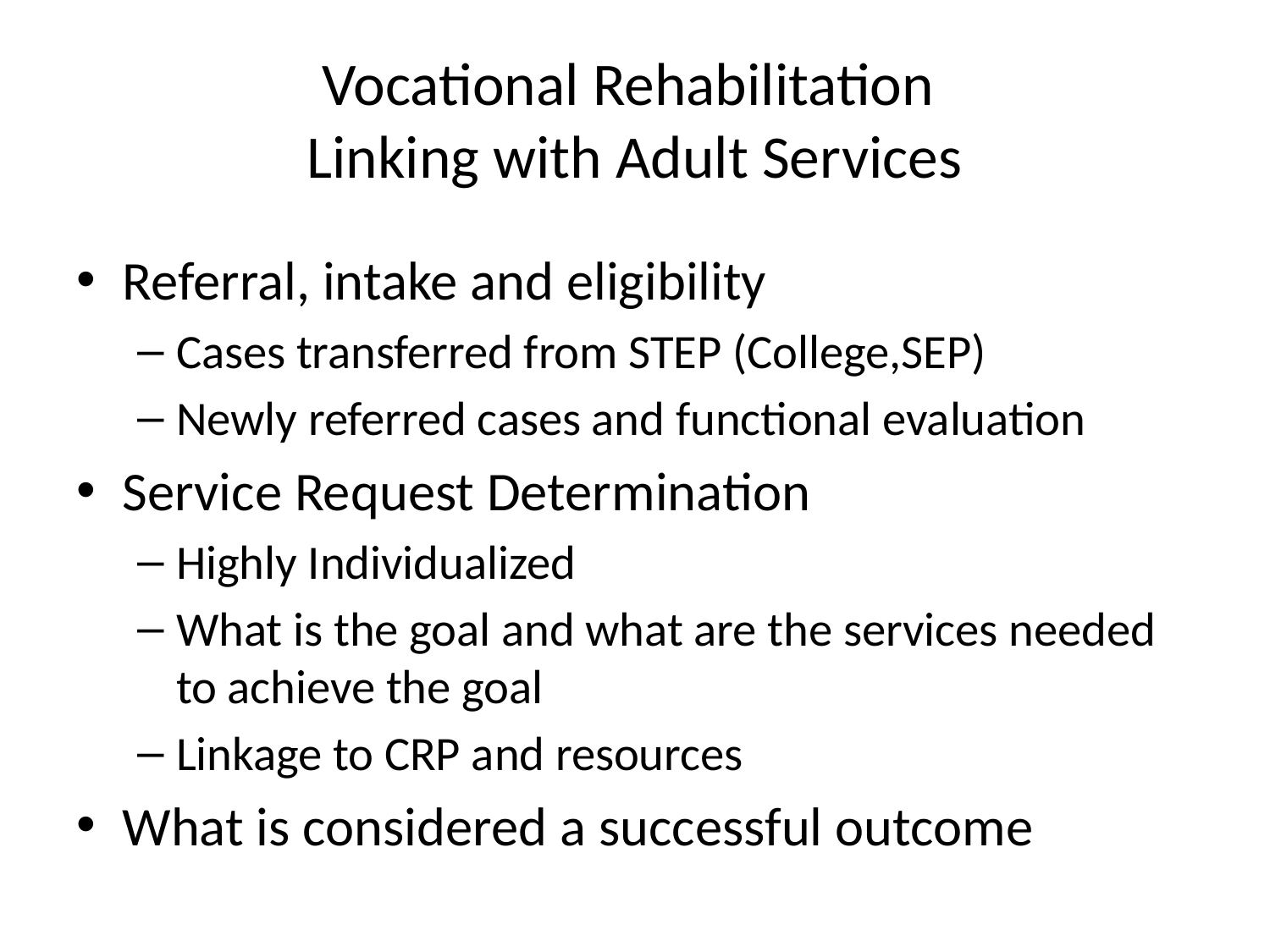

# Vocational Rehabilitation Linking with Adult Services
Referral, intake and eligibility
Cases transferred from STEP (College,SEP)
Newly referred cases and functional evaluation
Service Request Determination
Highly Individualized
What is the goal and what are the services needed to achieve the goal
Linkage to CRP and resources
What is considered a successful outcome